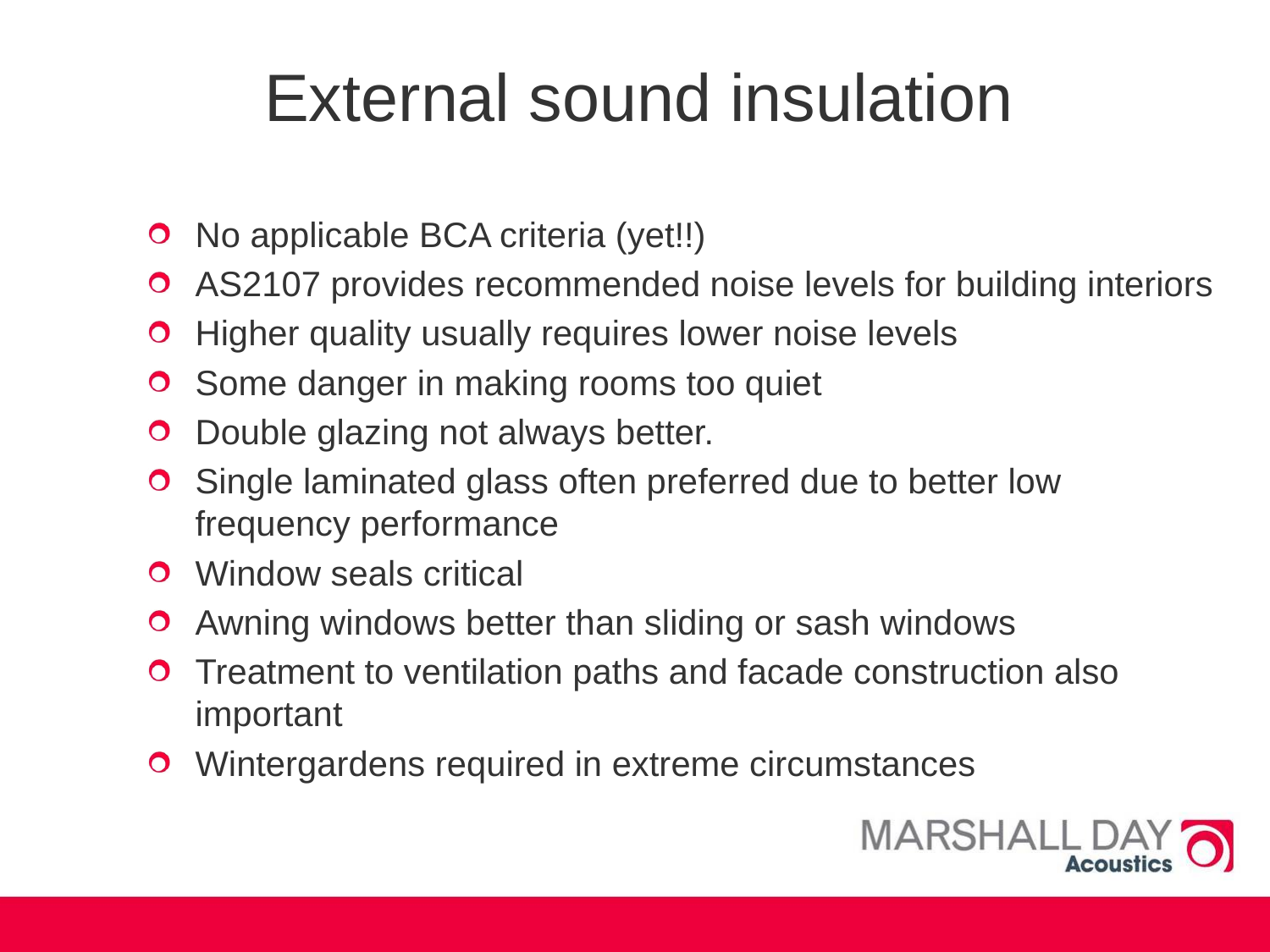

# External sound insulation

No applicable BCA criteria (yet!!)
AS2107 provides recommended noise levels for building interiors
Higher quality usually requires lower noise levels
Some danger in making rooms too quiet
Double glazing not always better.
Single laminated glass often preferred due to better low frequency performance
Window seals critical
Awning windows better than sliding or sash windows
Treatment to ventilation paths and facade construction also important
Wintergardens required in extreme circumstances